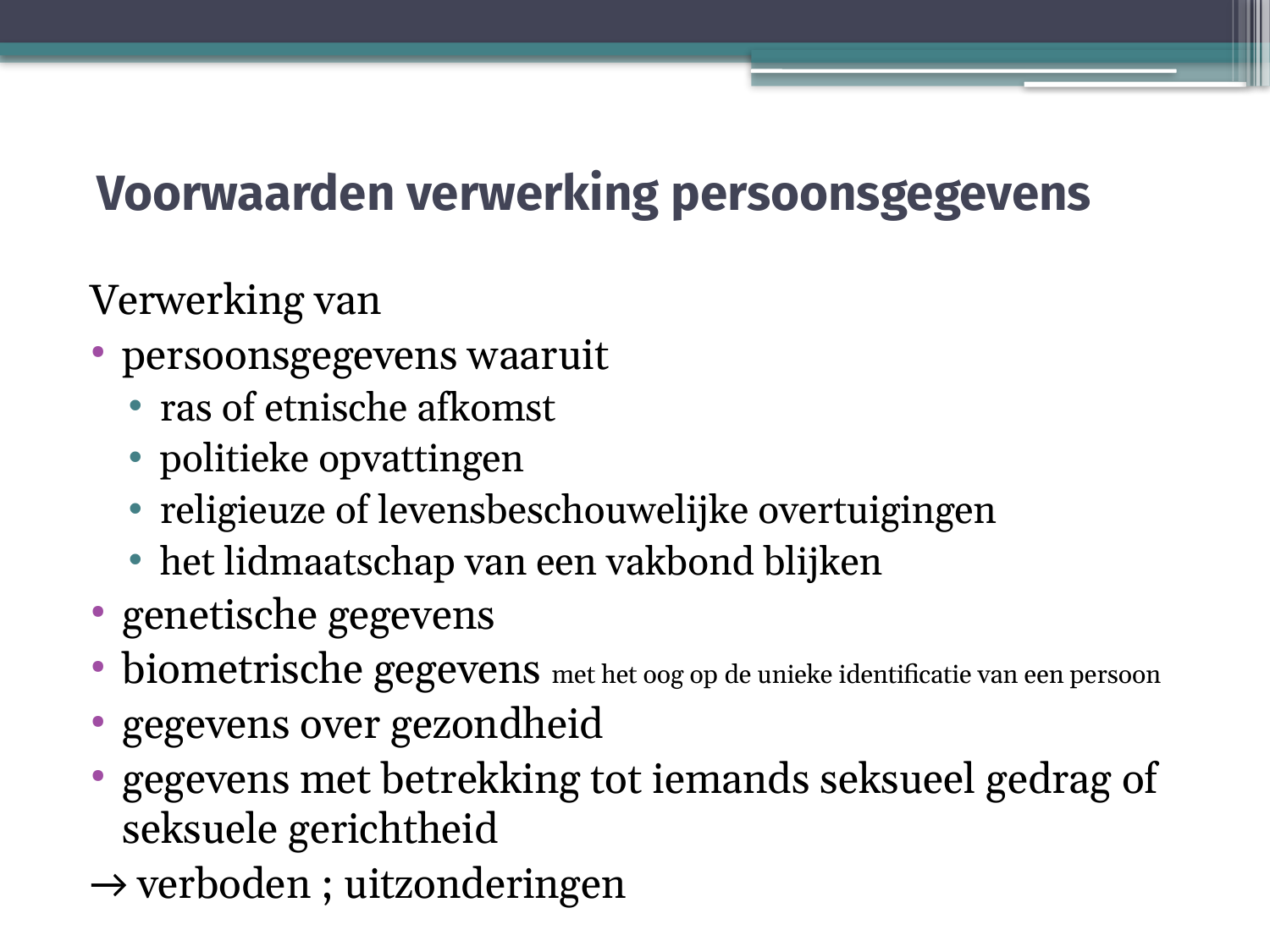

# Voorwaarden verwerking persoonsgegevens
Verwerking van
persoonsgegevens waaruit
ras of etnische afkomst
politieke opvattingen
religieuze of levensbeschouwelijke overtuigingen
het lidmaatschap van een vakbond blijken
genetische gegevens
biometrische gegevens met het oog op de unieke identificatie van een persoon
gegevens over gezondheid
gegevens met betrekking tot iemands seksueel gedrag of seksuele gerichtheid
→ verboden ; uitzonderingen